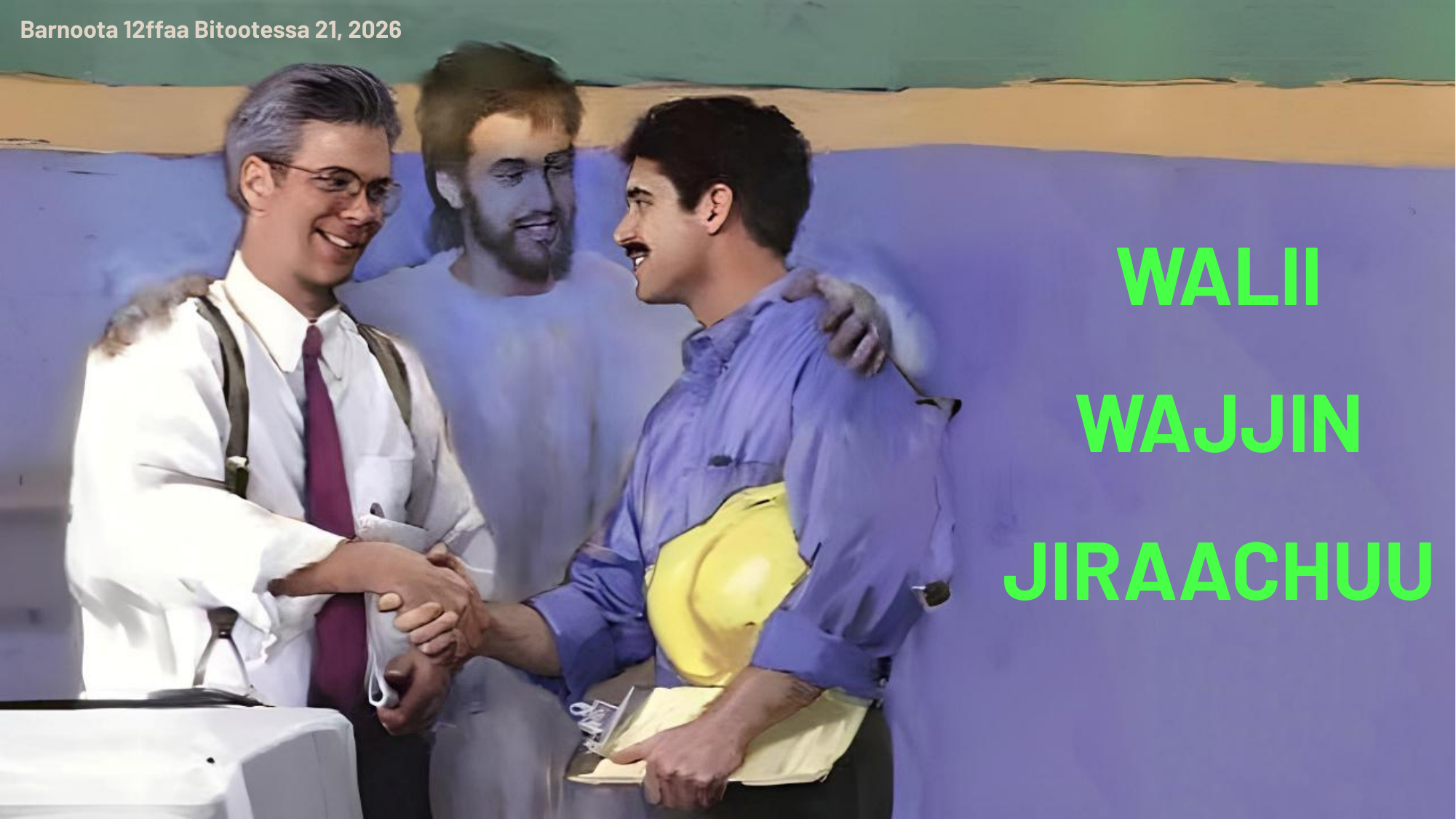

Barnoota 12ffaa Bitootessa 21, 2026
WALII WAJJIN JIRAACHUU